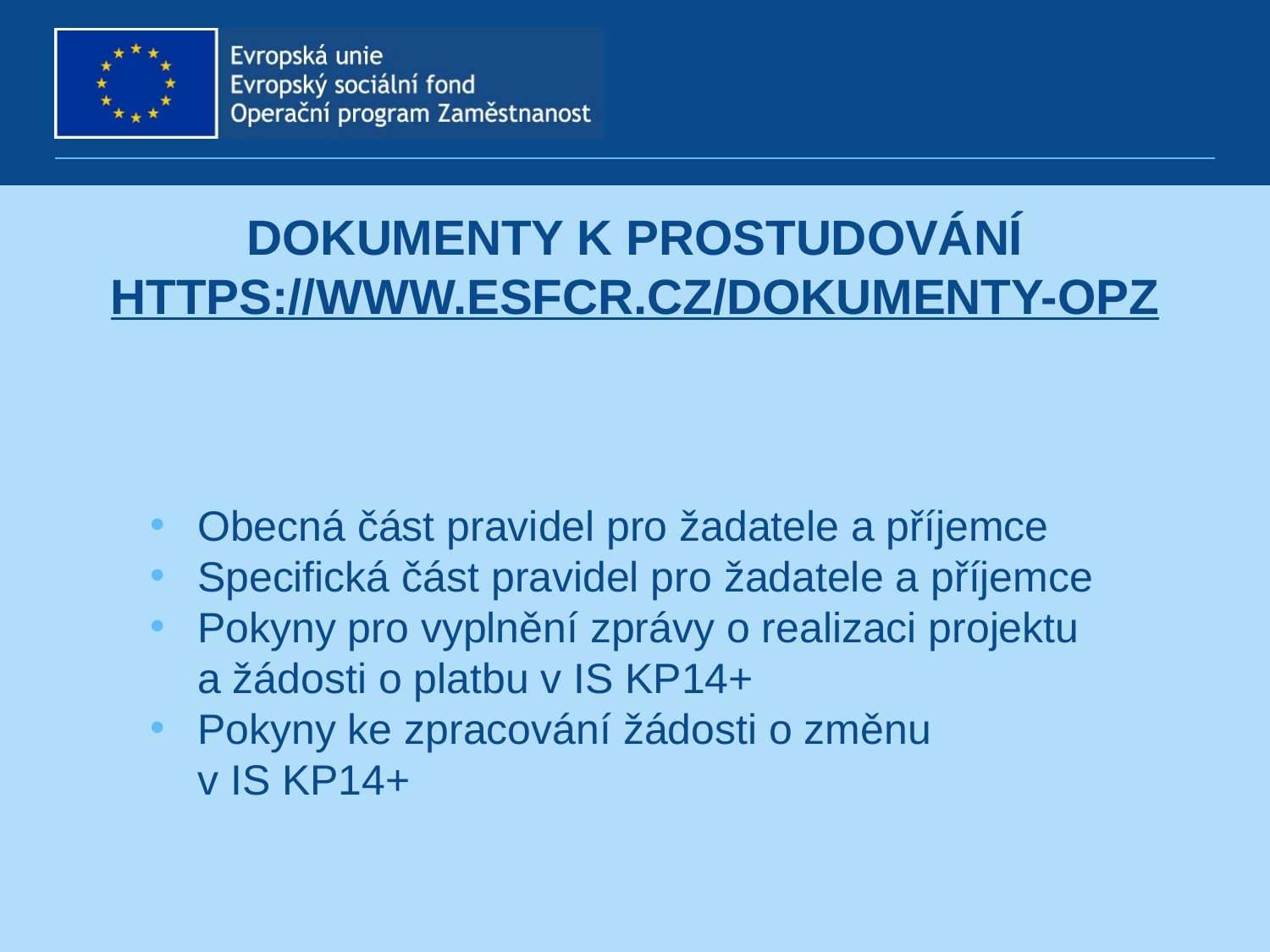

# Dokumenty k prostudování https://www.esfcr.cz/dokumenty-opz
Obecná část pravidel pro žadatele a příjemce
Specifická část pravidel pro žadatele a příjemce
Pokyny pro vyplnění zprávy o realizaci projektu
a žádosti o platbu v IS KP14+
Pokyny ke zpracování žádosti o změnu
v IS KP14+